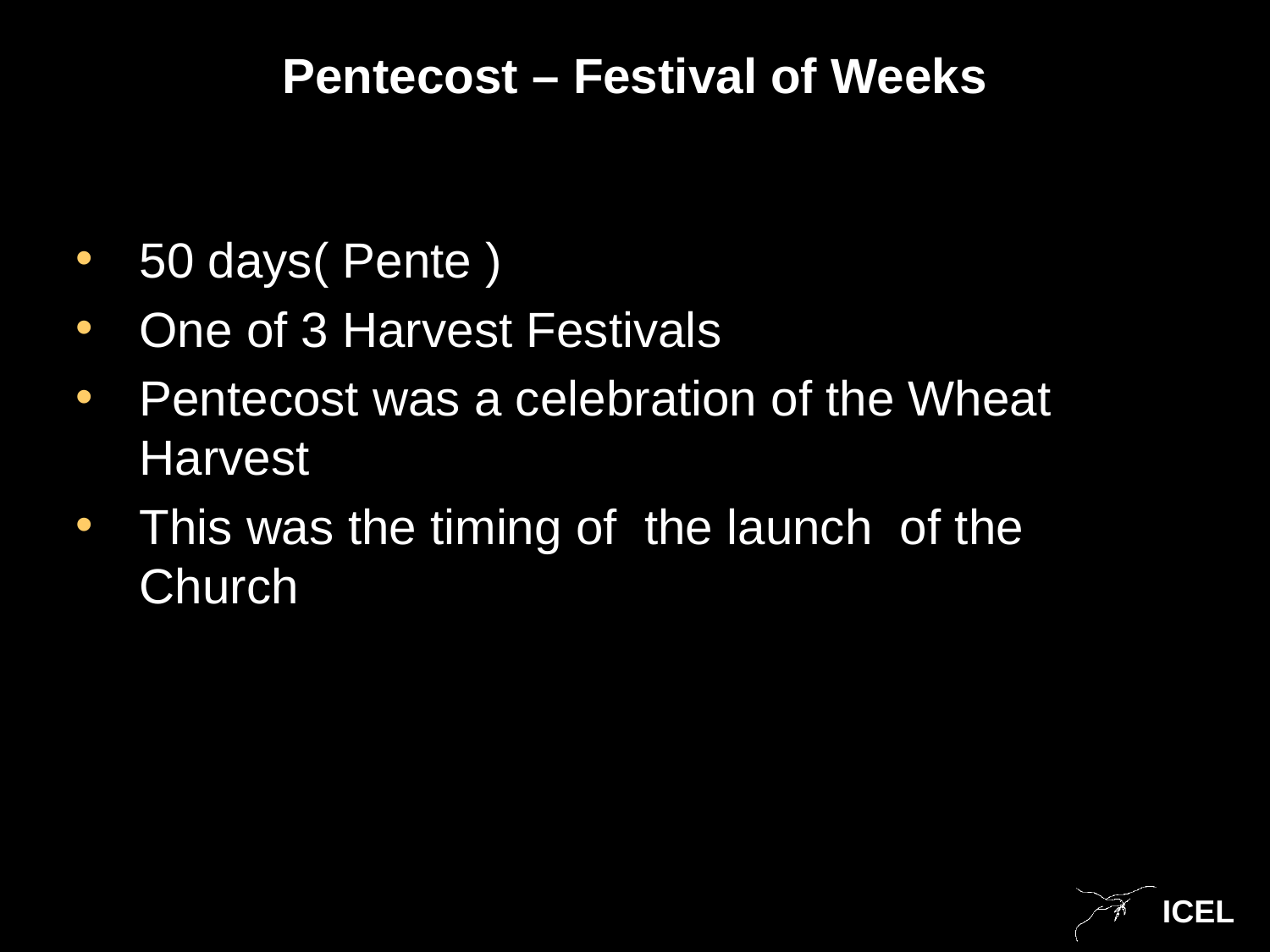

# Pentecost – Festival of Weeks
50 days( Pente )
One of 3 Harvest Festivals
Pentecost was a celebration of the Wheat Harvest
This was the timing of  the launch  of the Church